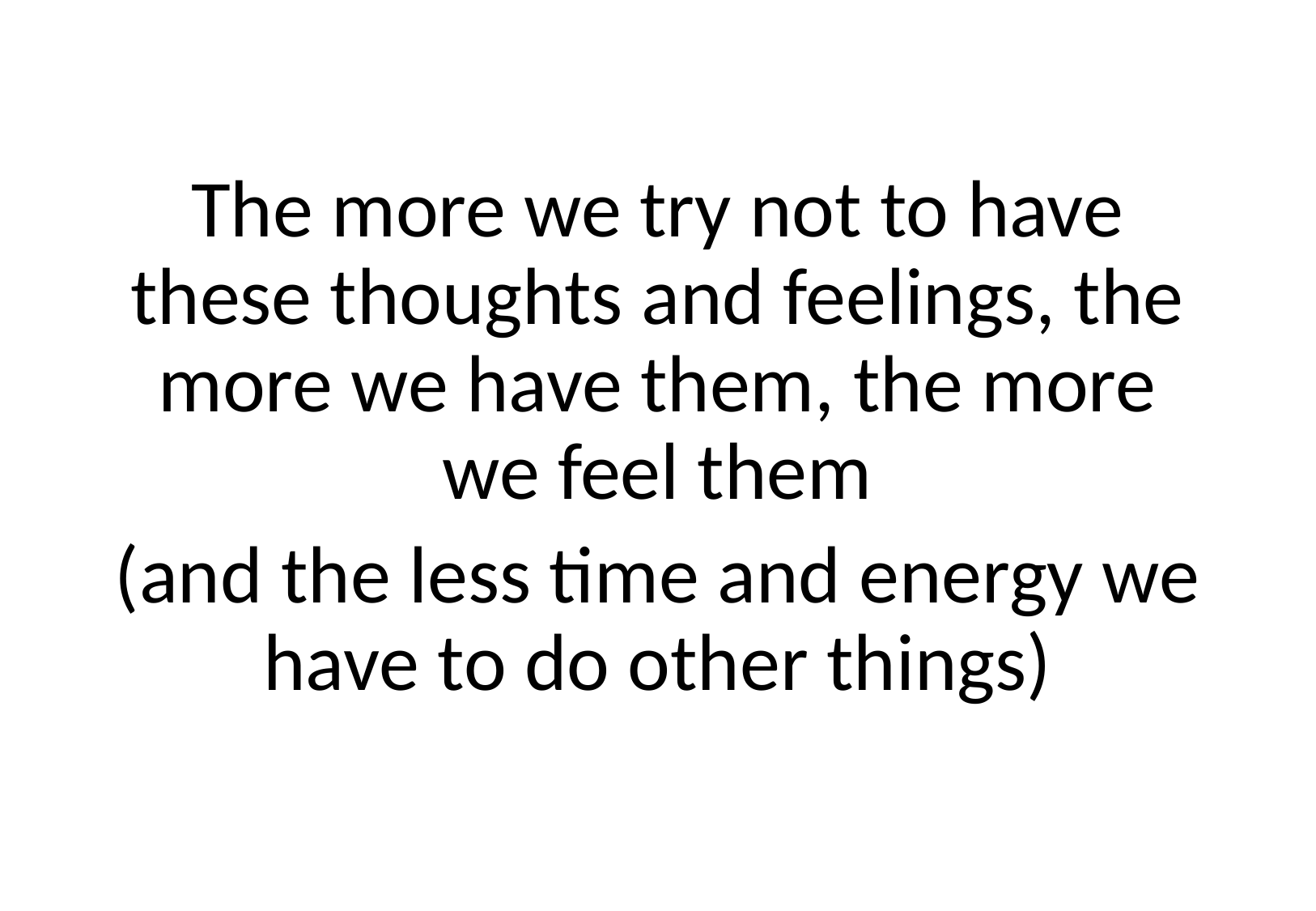

#
The more we try not to have these thoughts and feelings, the more we have them, the more we feel them
(and the less time and energy we have to do other things)